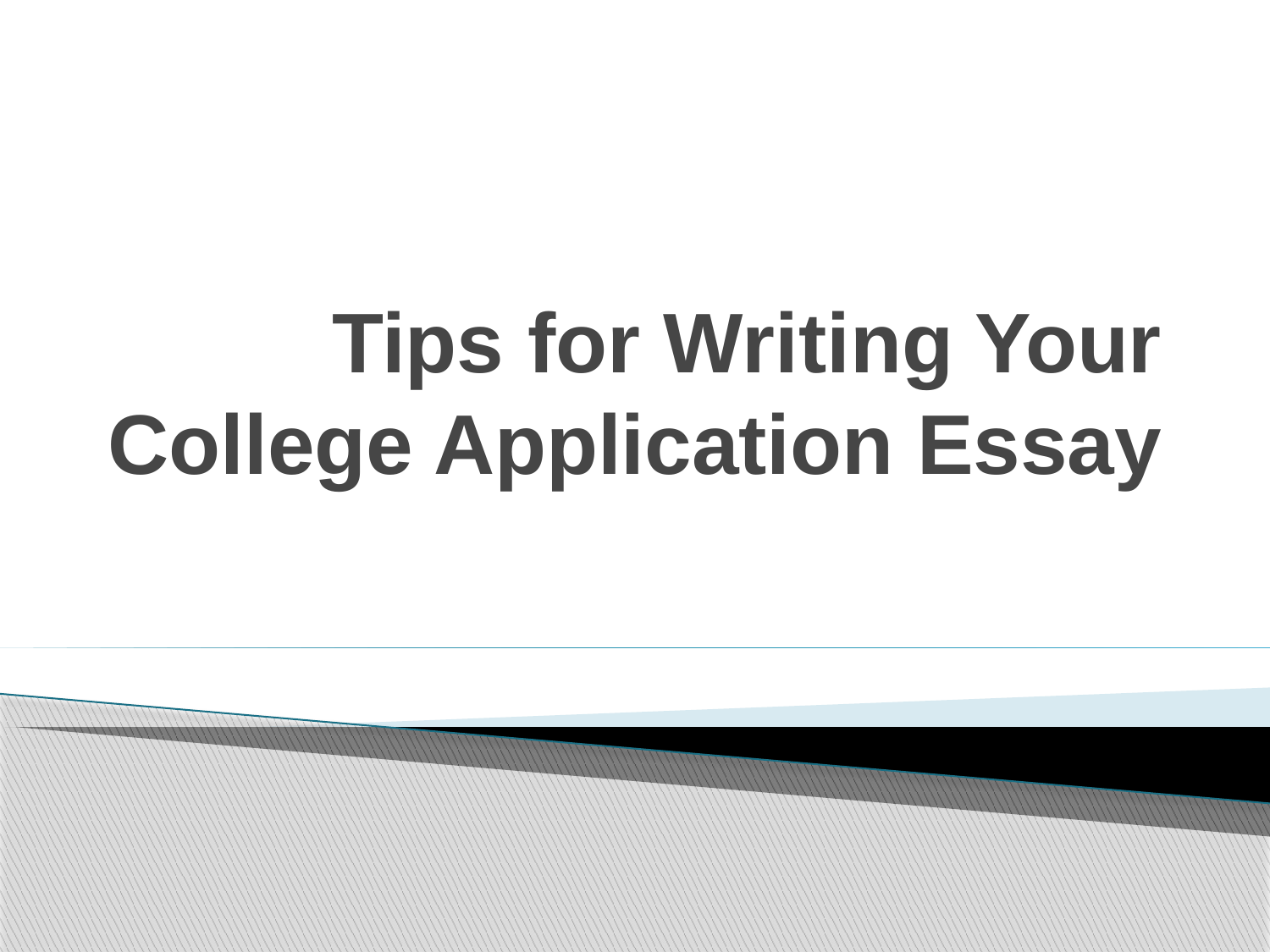

# Tips for Writing Your College Application Essay